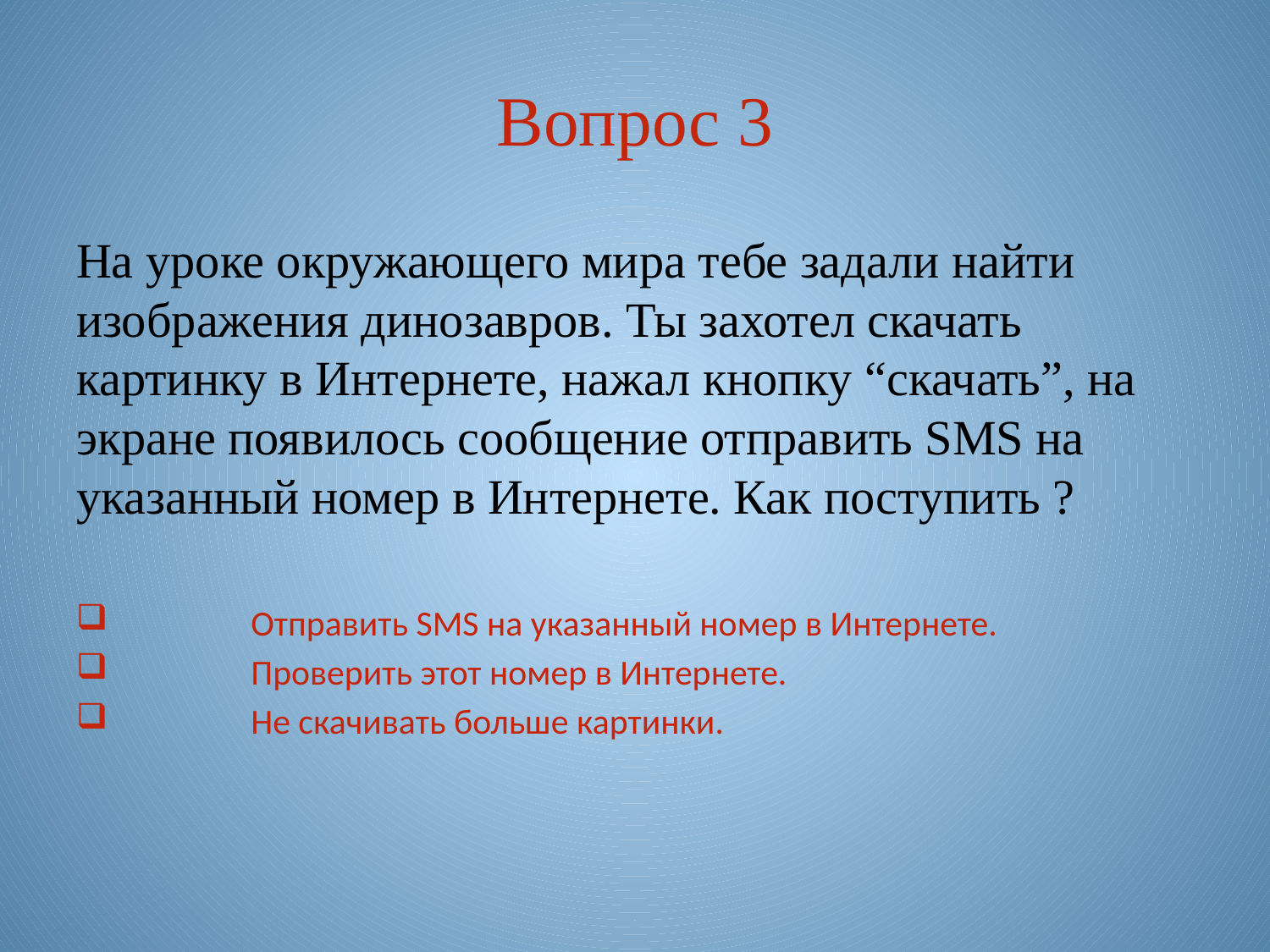

# Вопрос 3
На уроке окружающего мира тебе задали найти изображения динозавров. Ты захотел скачать картинку в Интернете, нажал кнопку “скачать”, на экране появилось сообщение отправить SMS на указанный номер в Интернете. Как поступить ?

	Отправить SMS на указанный номер в Интернете.
	Проверить этот номер в Интернете.
	Не скачивать больше картинки.